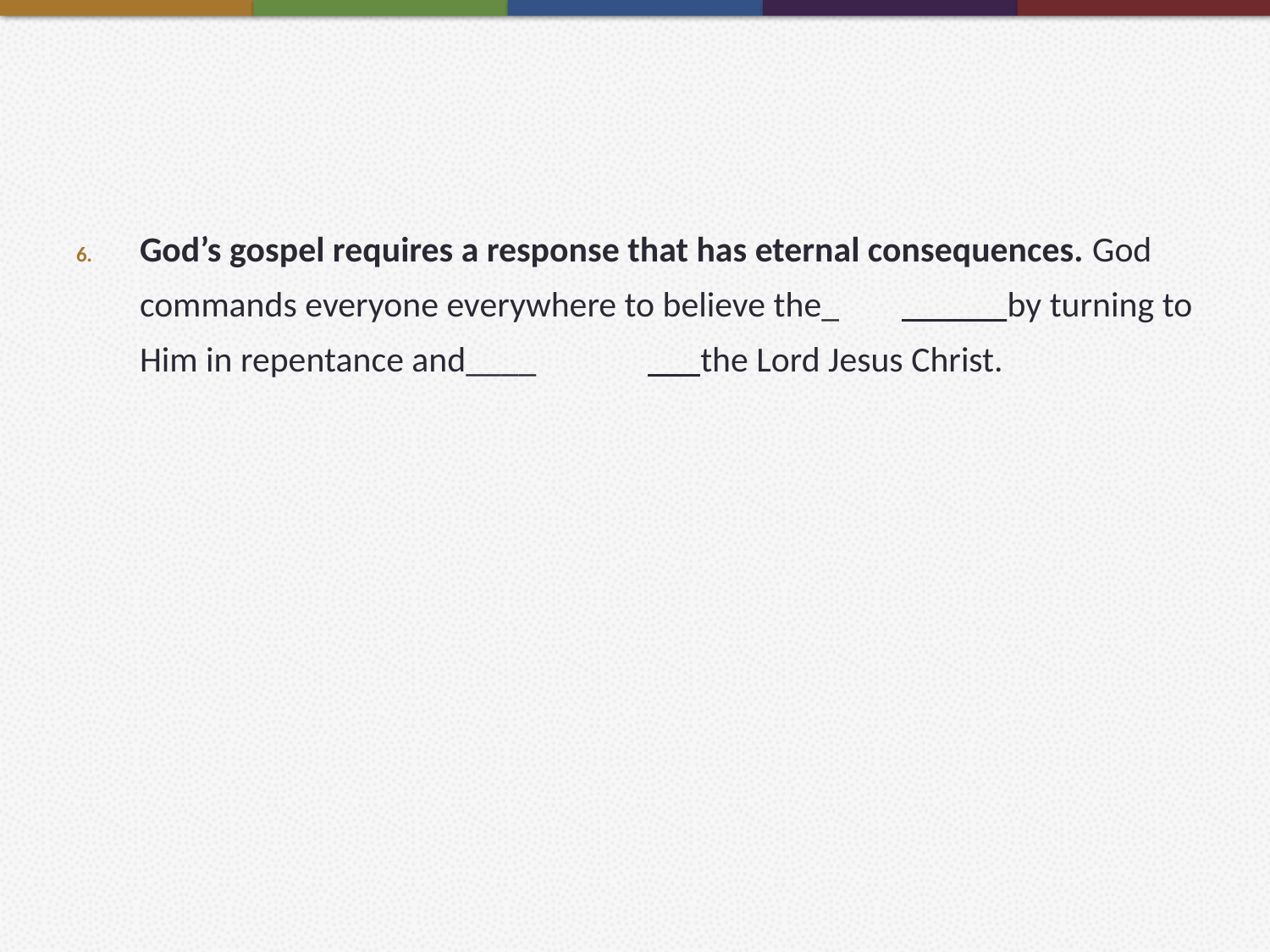

#
God’s gospel requires a response that has eternal consequences. God commands everyone everywhere to believe the_	______by turning to Him in repentance and____	___the Lord Jesus Christ.